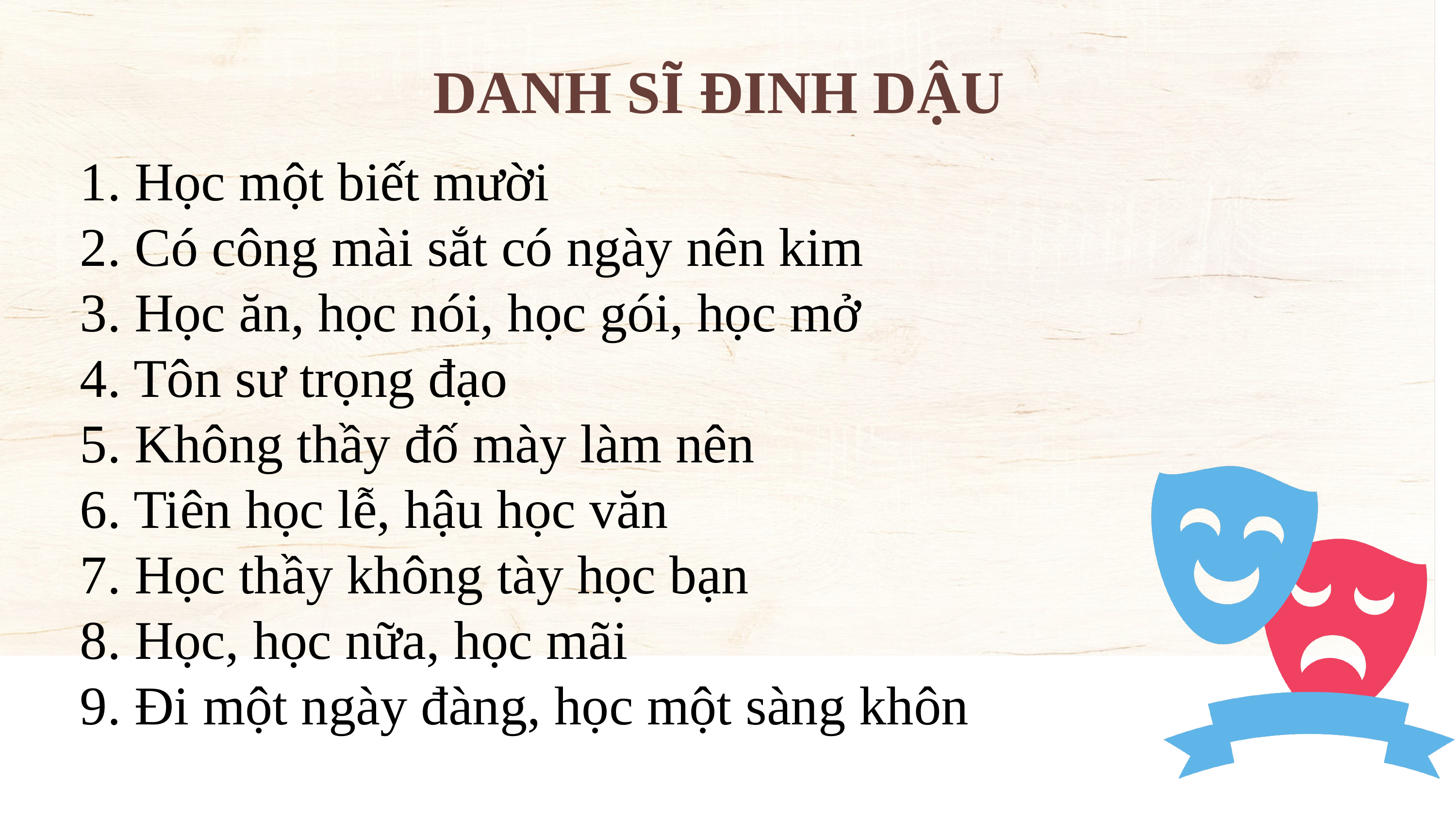

DANH SĨ ĐINH DẬU
1. Học một biết mười
2. Có công mài sắt có ngày nên kim
3. Học ăn, học nói, học gói, học mở
4. Tôn sư trọng đạo
5. Không thầy đố mày làm nên
6. Tiên học lễ, hậu học văn
7. Học thầy không tày học bạn
8. Học, học nữa, học mãi
9. Đi một ngày đàng, học một sàng khôn